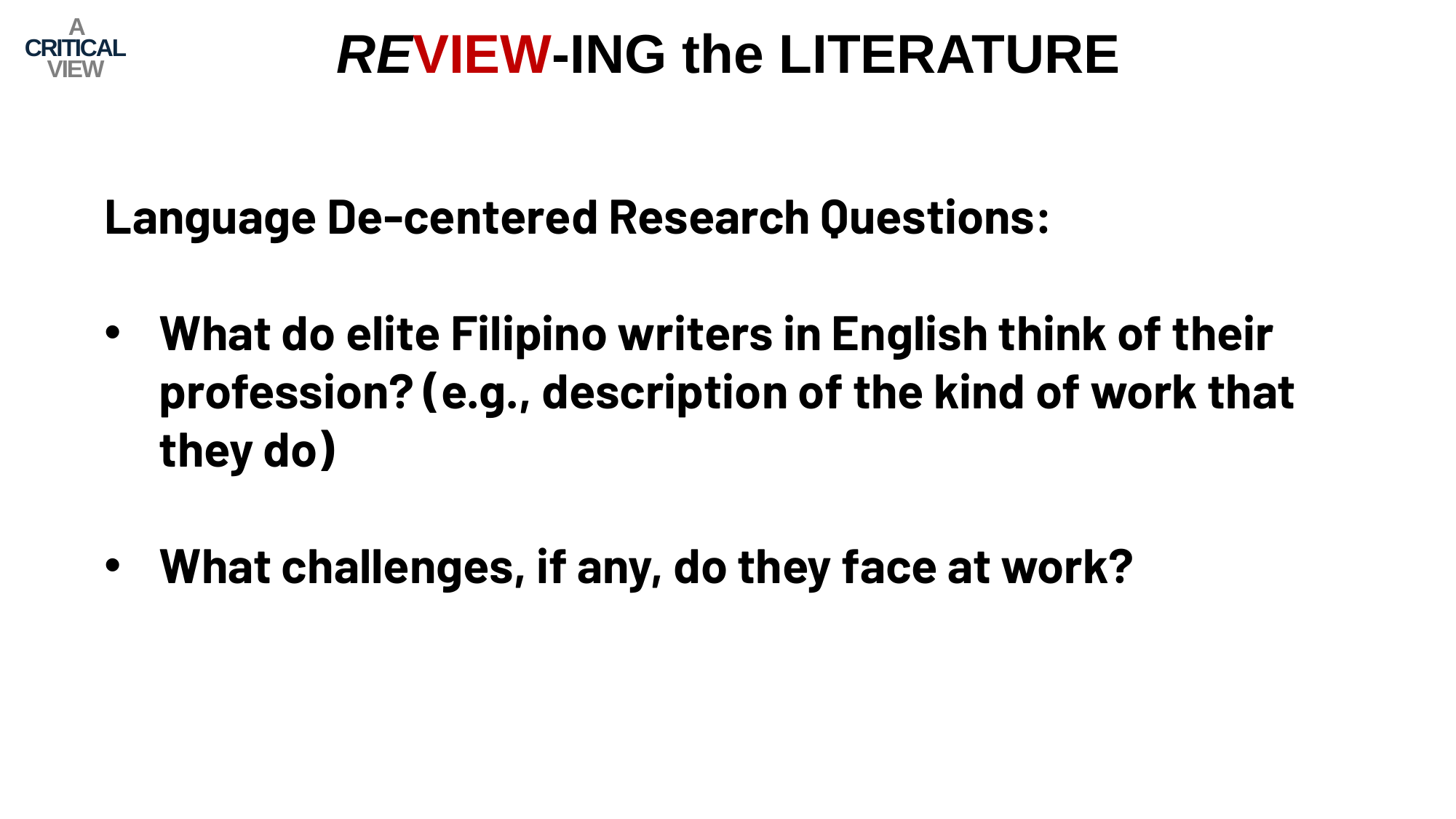

REVIEW-ING the LITERATURE
A CRITICAL
VIEW

Language De-centered Research Questions:

What do elite Filipino writers in English think of their profession? (e.g., description of the kind of work that they do)

What challenges, if any, do they face at work?